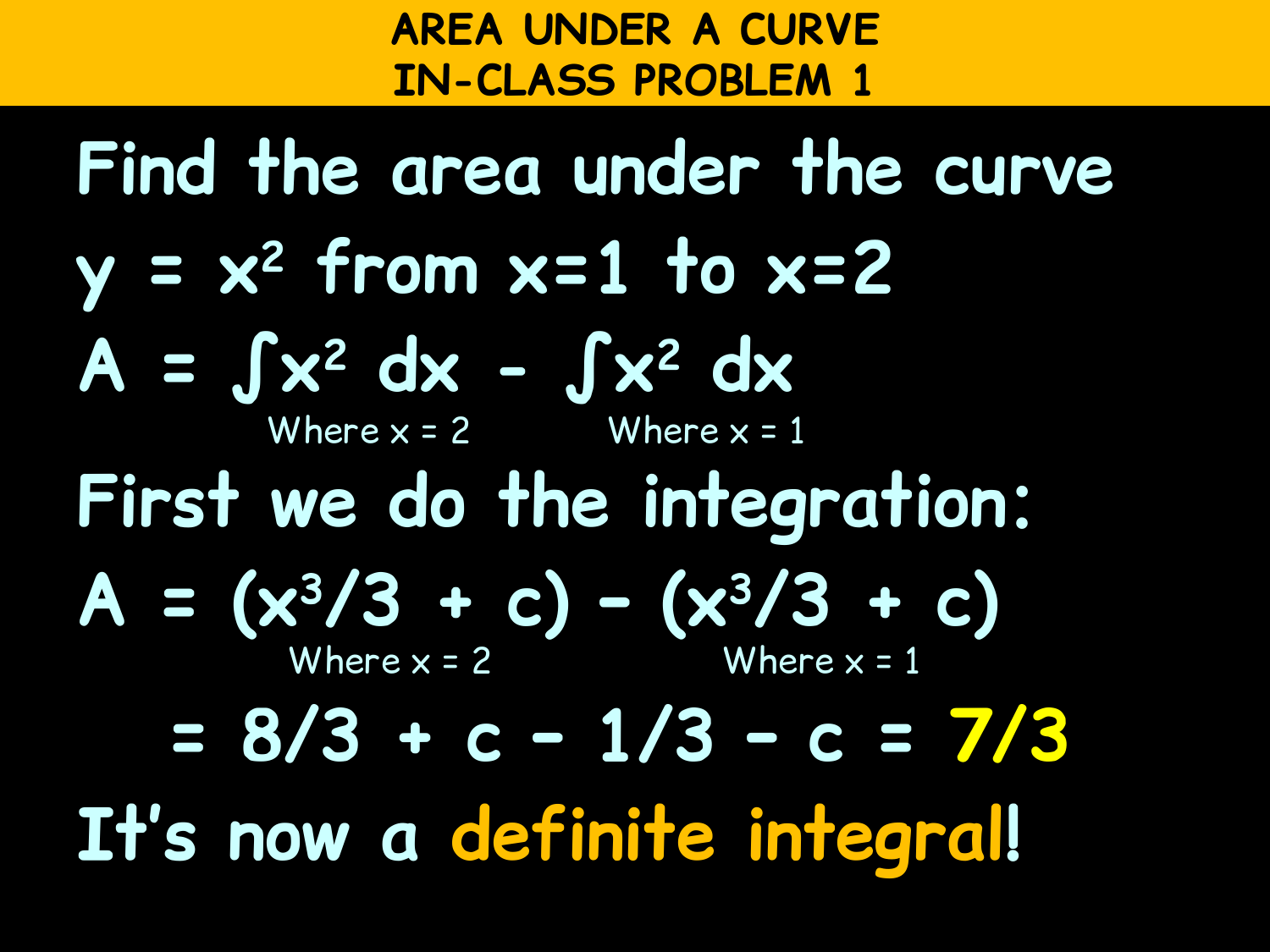

AREA UNDER A CURVE
IN-CLASS PROBLEM 1
Find the area under the curve
y = x2 from x=1 to x=2
A = ∫x2 dx - ∫x2 dx

First we do the integration:
A = (x3/3 + c) – (x3/3 + c)

   = 8/3 + c – 1/3 – c = 7/3
It’s now a definite integral!

Where x = 2
Where x = 1
Where x = 2
Where x = 1